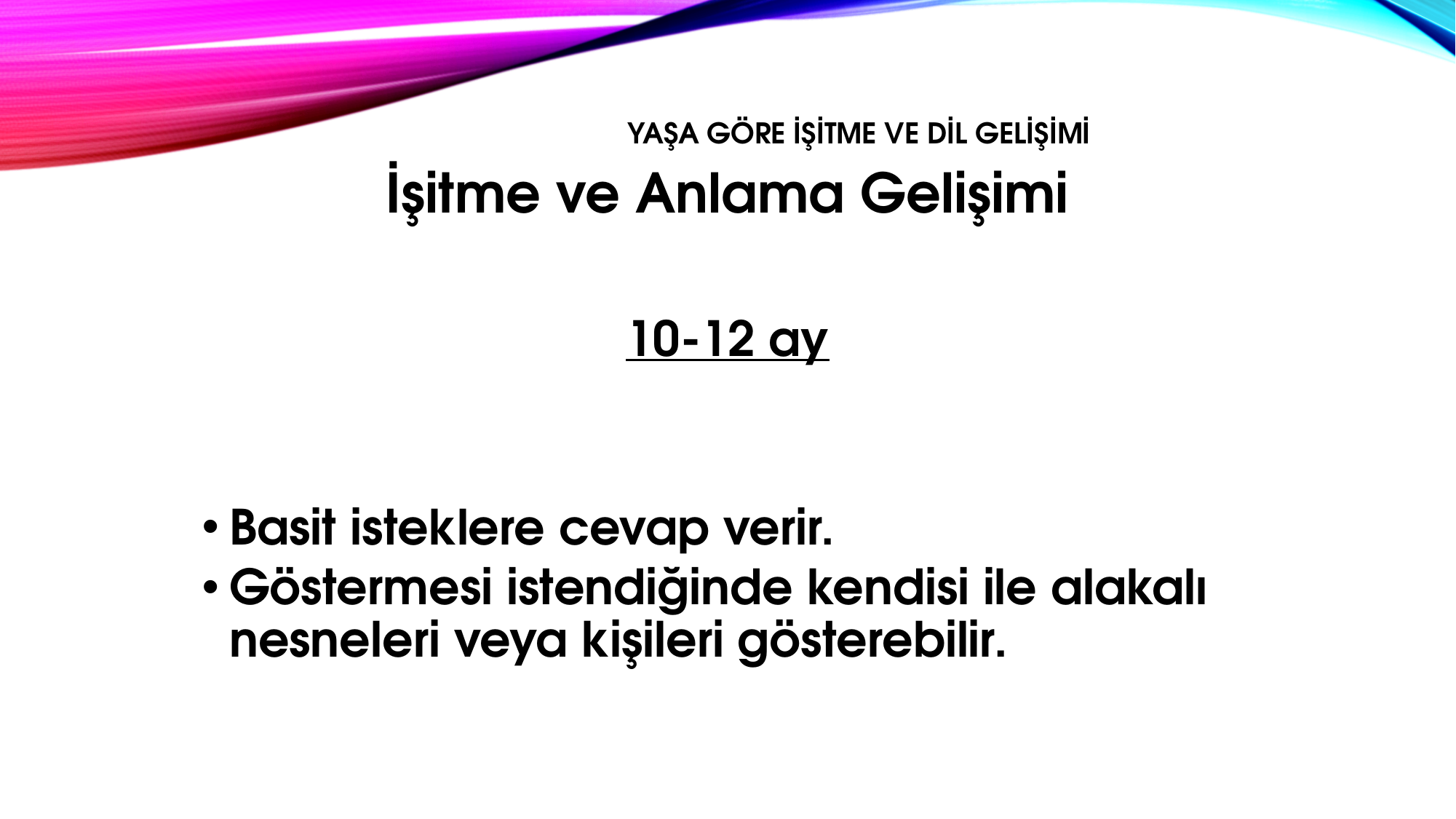

# Yaşa Göre İşitme ve dil gelişimi
İşitme ve Anlama Gelişimi

10-12 ay

Basit isteklere cevap verir.
Göstermesi istendiğinde kendisi ile alakalı nesneleri veya kişileri gösterebilir.